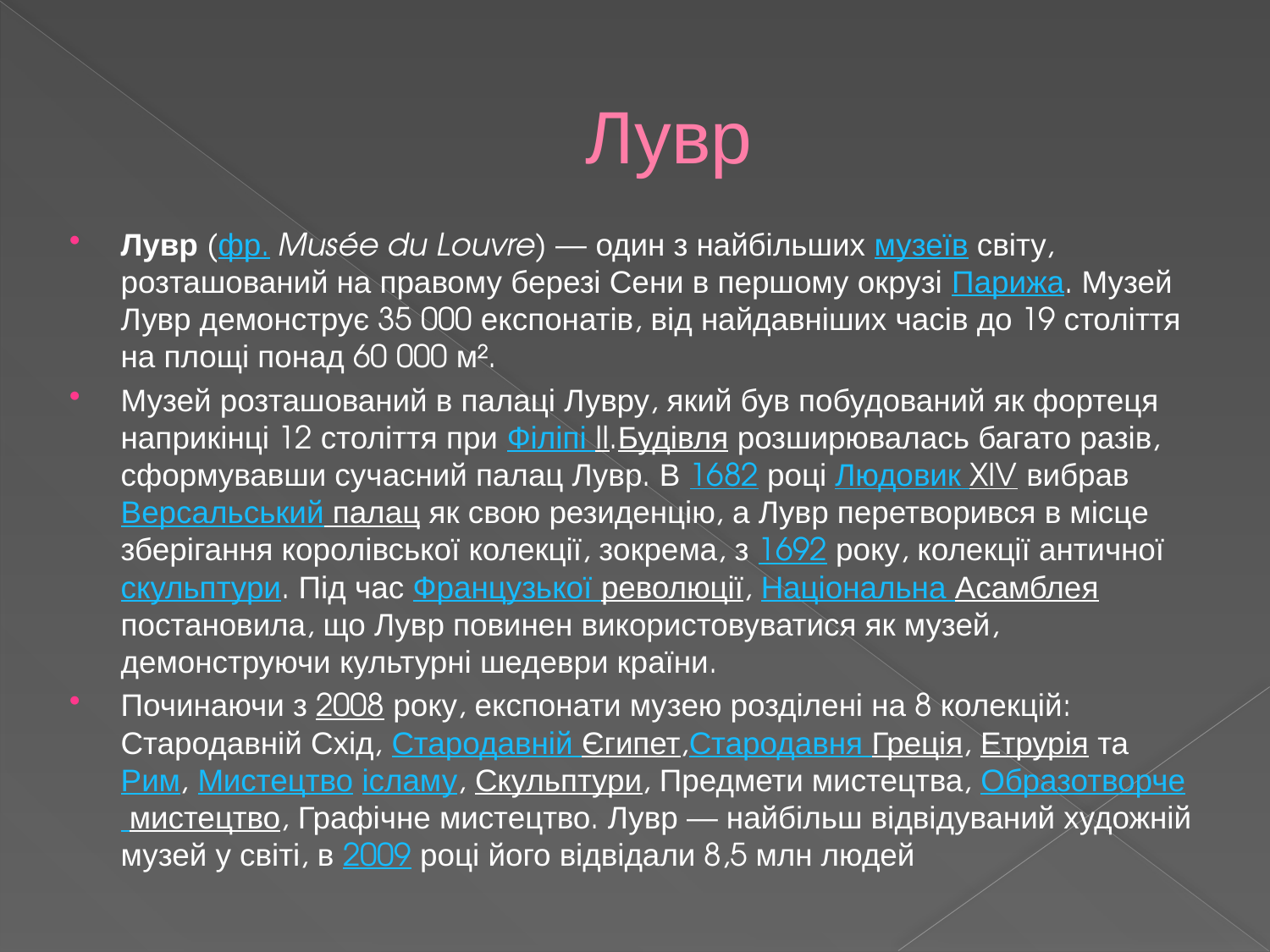

# Лувр
Лувр (фр. Musée du Louvre) — один з найбільших музеїв світу, розташований на правому березі Сени в першому окрузі Парижа. Музей Лувр демонструє 35 000 експонатів, від найдавніших часів до 19 століття на площі понад 60 000 м².
Музей розташований в палаці Лувру, який був побудований як фортеця наприкінці 12 століття при Філіпі II.Будівля розширювалась багато разів, сформувавши сучасний палац Лувр. В 1682 році Людовик XIV вибравВерсальський палац як свою резиденцію, а Лувр перетворився в місце зберігання королівської колекції, зокрема, з 1692 року, колекції античної скульптури. Під час Французької революції, Національна Асамблеяпостановила, що Лувр повинен використовуватися як музей, демонструючи культурні шедеври країни.
Починаючи з 2008 року, експонати музею розділені на 8 колекцій: Стародавній Схід, Стародавній Єгипет,Стародавня Греція, Етрурія та Рим, Мистецтво ісламу, Скульптури, Предмети мистецтва, Образотворче мистецтво, Графічне мистецтво. Лувр — найбільш відвідуваний художній музей у світі, в 2009 році його відвідали 8,5 млн людей